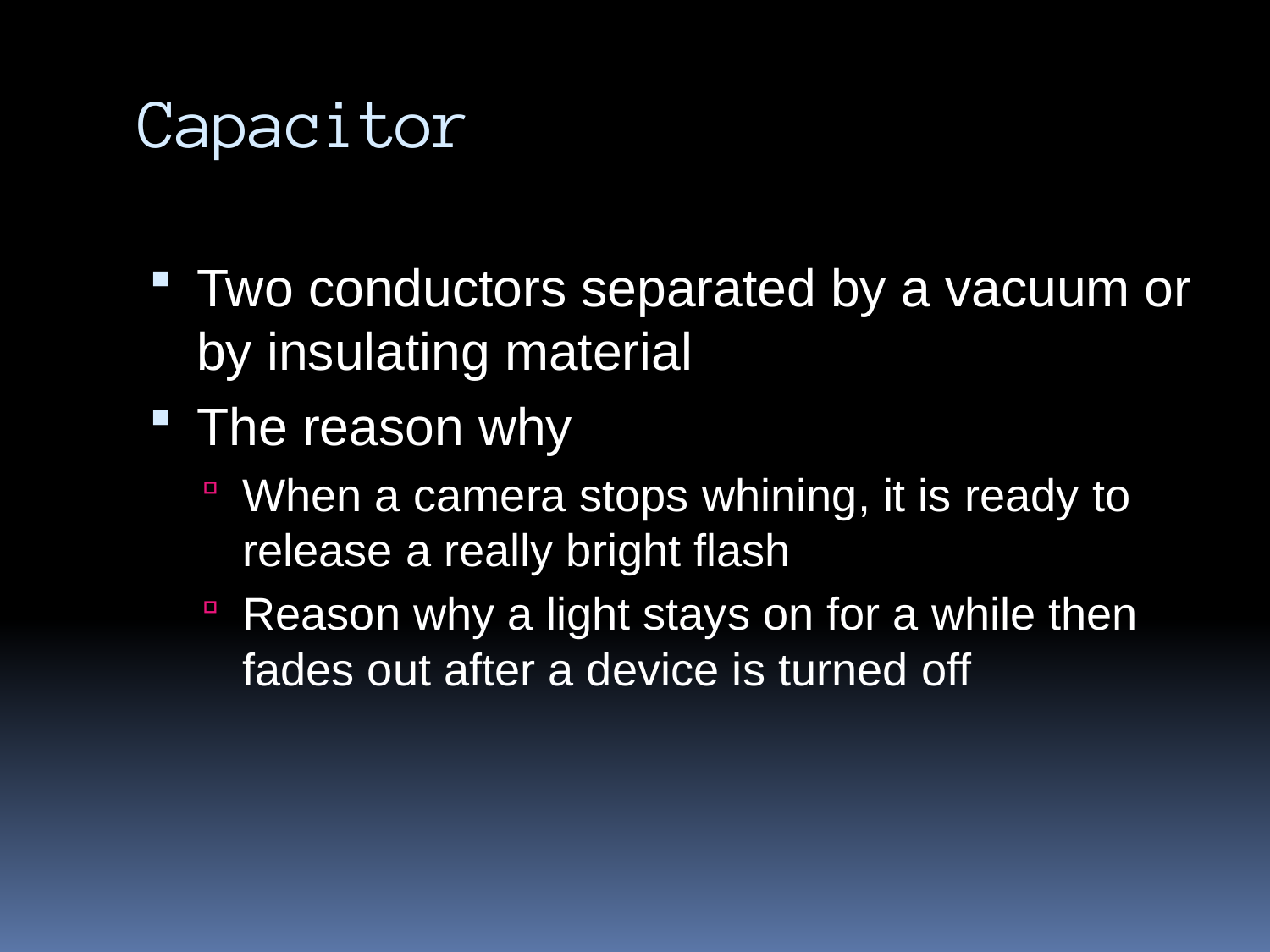

# Capacitor
Two conductors separated by a vacuum or by insulating material
The reason why
When a camera stops whining, it is ready to release a really bright flash
Reason why a light stays on for a while then fades out after a device is turned off